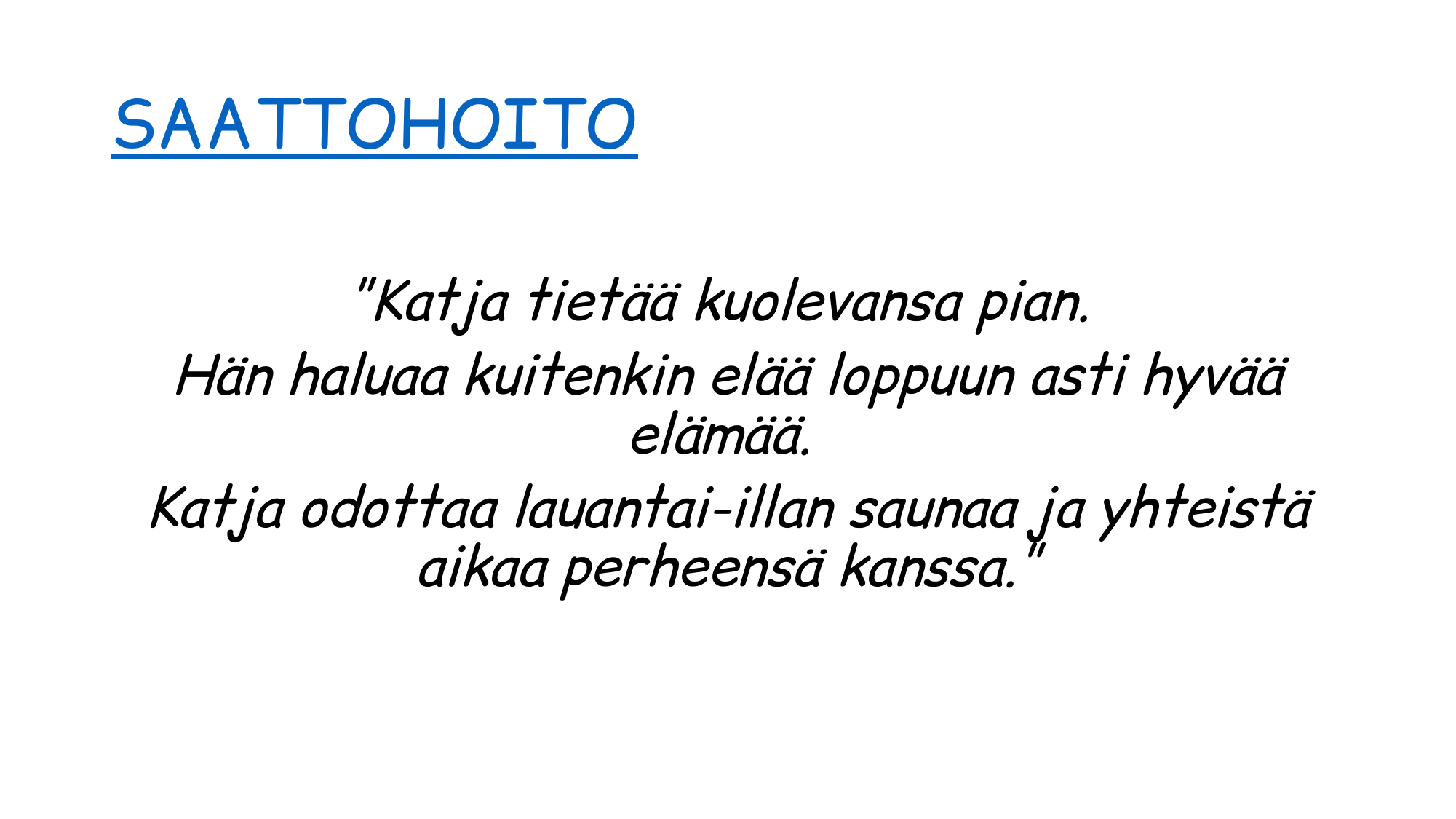

# SAATTOHOITO
”Katja tietää kuolevansa pian.
Hän haluaa kuitenkin elää loppuun asti hyvää elämää.
Katja odottaa lauantai-illan saunaa ja yhteistä aikaa perheensä kanssa.”